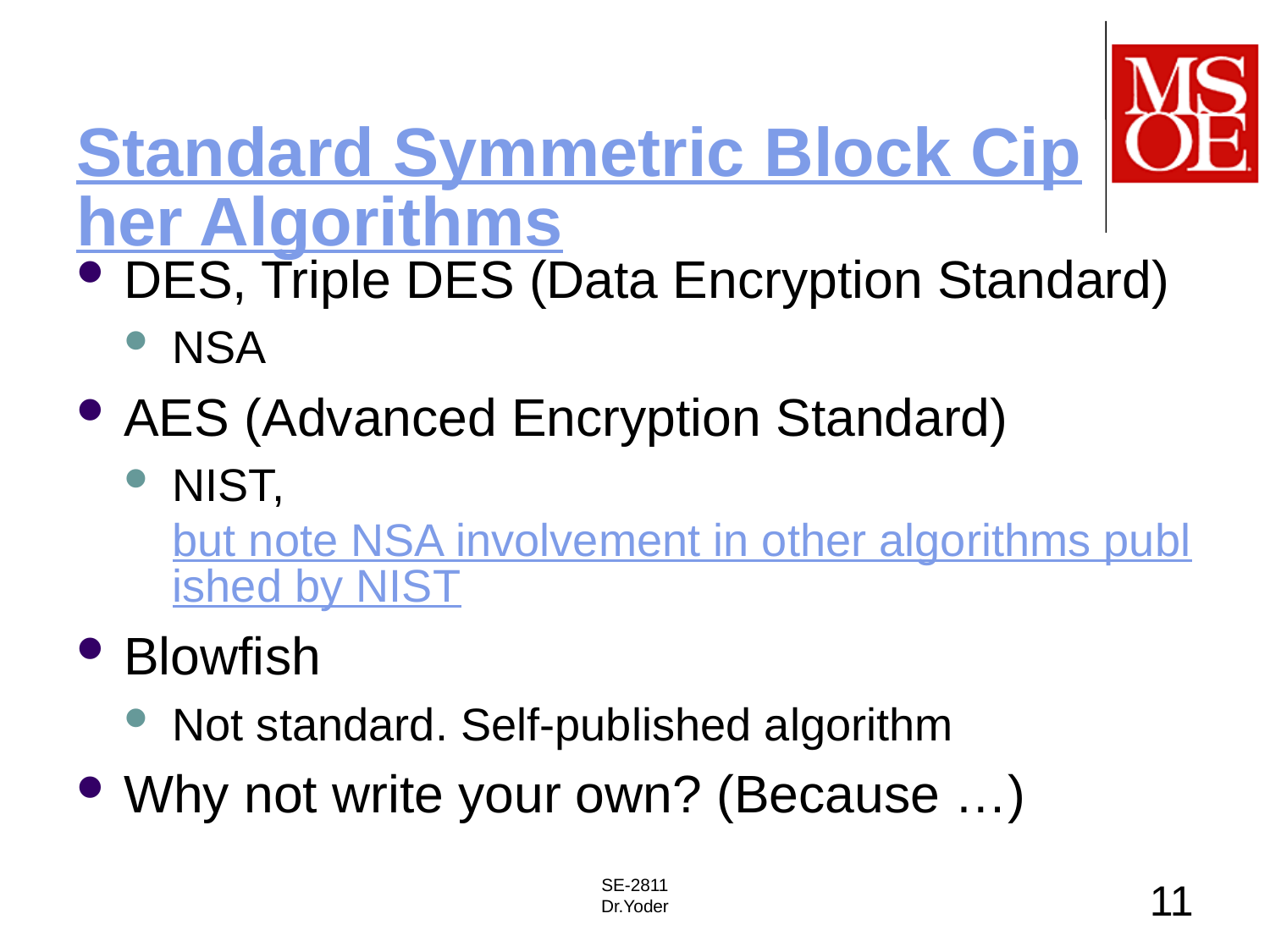

# Standard Symmetric Block Cipher Algorithms
DES, Triple DES (Data Encryption Standard)
NSA
AES (Advanced Encryption Standard)
NIST, but note NSA involvement in other algorithms published by NIST
Blowfish
Not standard. Self-published algorithm
Why not write your own? (Because …)
SE-2811
Dr.Yoder
11